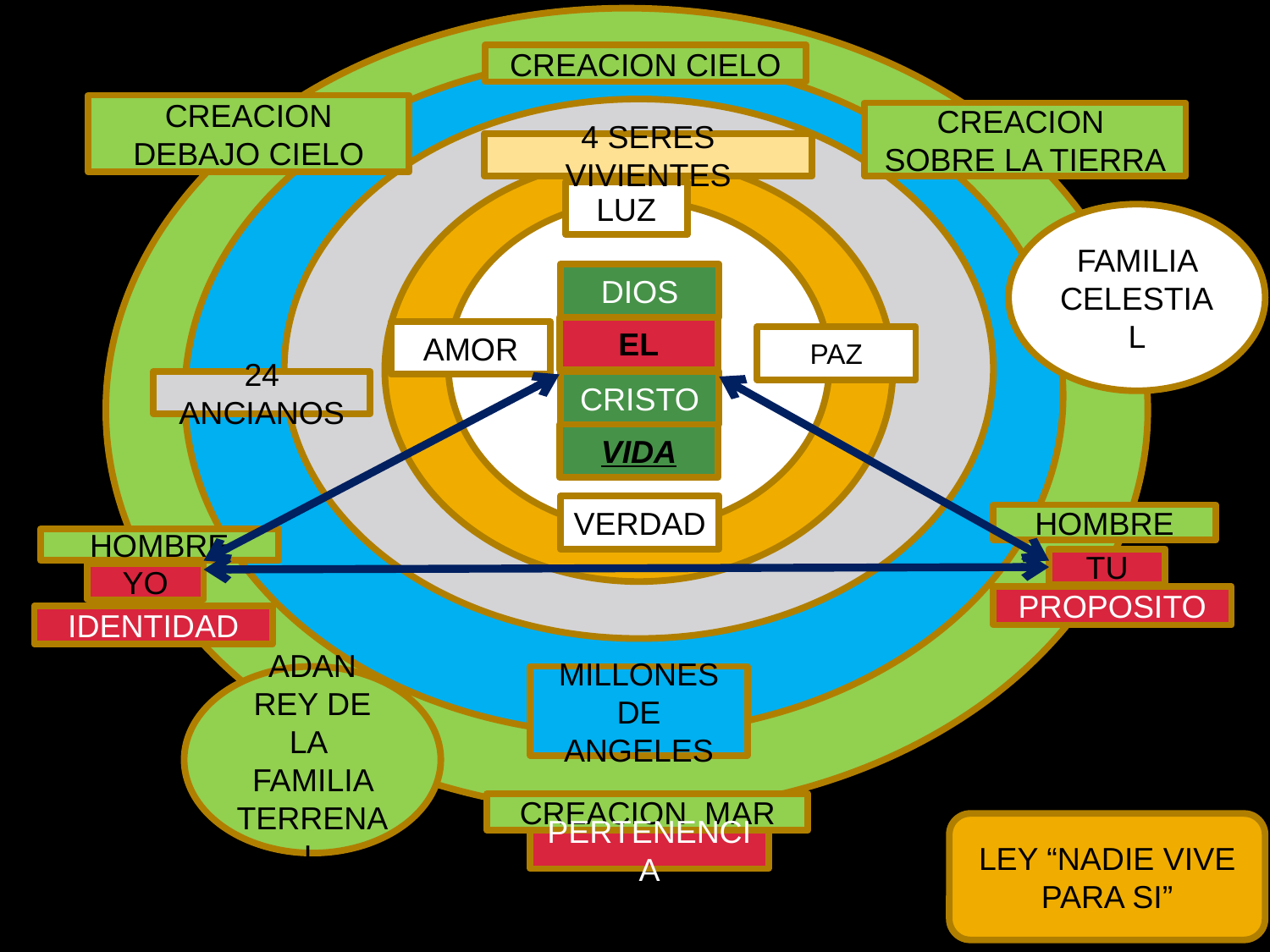

CREACION CIELO

CREACION DEBAJO CIELO

CREACION  SOBRE LA TIERRA
4 SERES VIVIENTES

LUZ

FAMILIA CELESTIAL
DIOS
EL
AMOR
PAZ
24 ANCIANOS
CRISTO
VIDA
VERDAD
HOMBRE
HOMBRE
TU
YO
PROPOSITO
IDENTIDAD
ADAN REY DE LA
FAMILIA TERRENAL
MILLONES DE ANGELES
CREACION  MAR
LEY “NADIE VIVE PARA SI”
PERTENENCIA